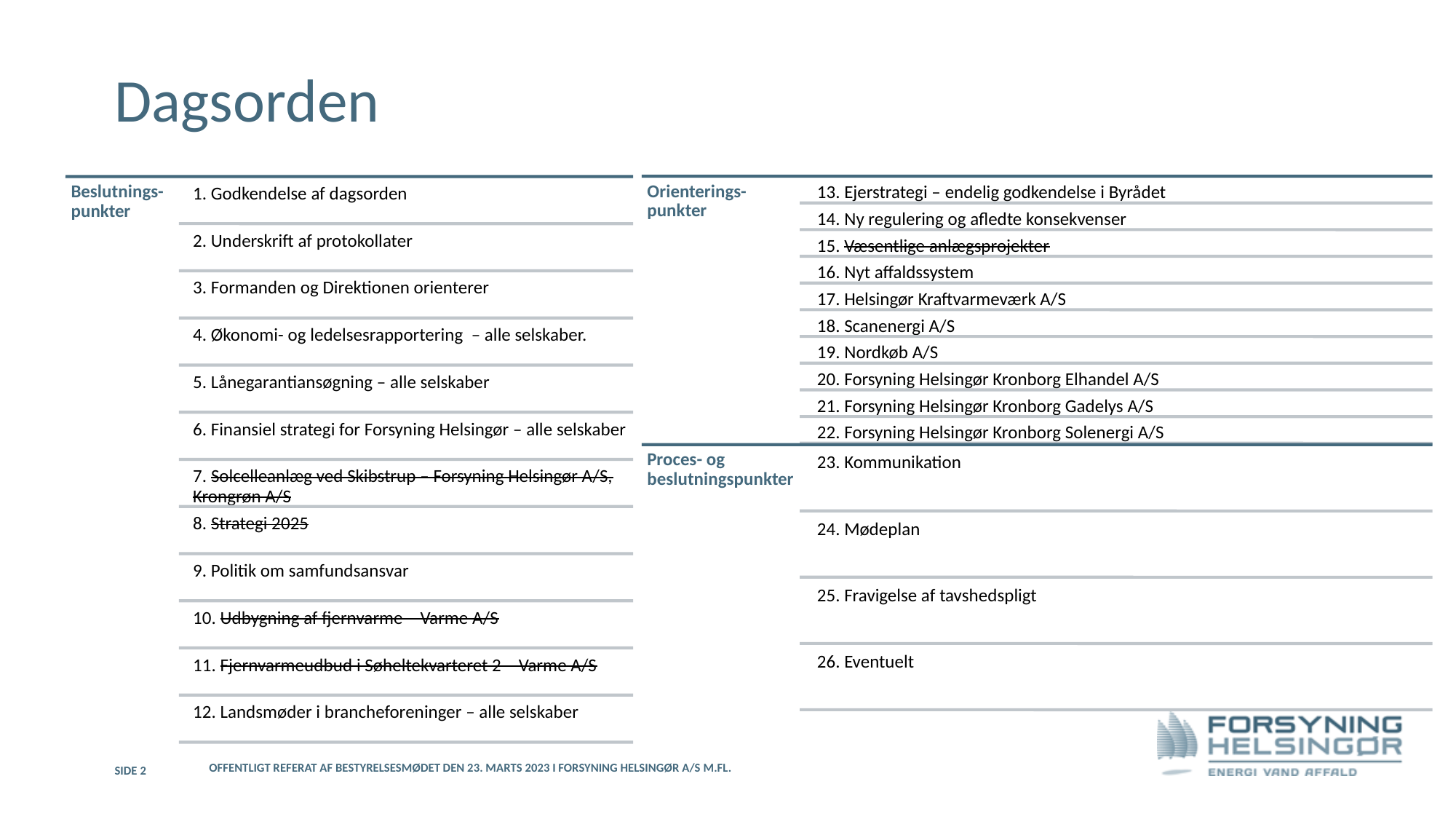

# Dagsorden
Beslutnings-punkter
1. Godkendelse af dagsorden
2. Underskrift af protokollater
3. Formanden og Direktionen orienterer
4. Økonomi- og ledelsesrapportering  – alle selskaber.
5. Lånegarantiansøgning – alle selskaber
6. Finansiel strategi for Forsyning Helsingør – alle selskaber
7. Solcelleanlæg ved Skibstrup – Forsyning Helsingør A/S, Krongrøn A/S
8. Strategi 2025
9. Politik om samfundsansvar
10. Udbygning af fjernvarme – Varme A/S
11. Fjernvarmeudbud i Søheltekvarteret 2 – Varme A/S
12. Landsmøder i brancheforeninger – alle selskaber
Orienterings-punkter
13. Ejerstrategi – endelig godkendelse i Byrådet
14. Ny regulering og afledte konsekvenser
15. Væsentlige anlægsprojekter
16. Nyt affaldssystem
17. Helsingør Kraftvarmeværk A/S
18. Scanenergi A/S
19. Nordkøb A/S
20. Forsyning Helsingør Kronborg Elhandel A/S
21. Forsyning Helsingør Kronborg Gadelys A/S
22. Forsyning Helsingør Kronborg Solenergi A/S
Proces- og beslutningspunkter
23. Kommunikation
24. Mødeplan
25. Fravigelse af tavshedspligt
26. Eventuelt
Offentligt referat af bestyrelsesmødet den 23. marts 2023 i Forsyning Helsingør A/S m.fl.
SIDE 2